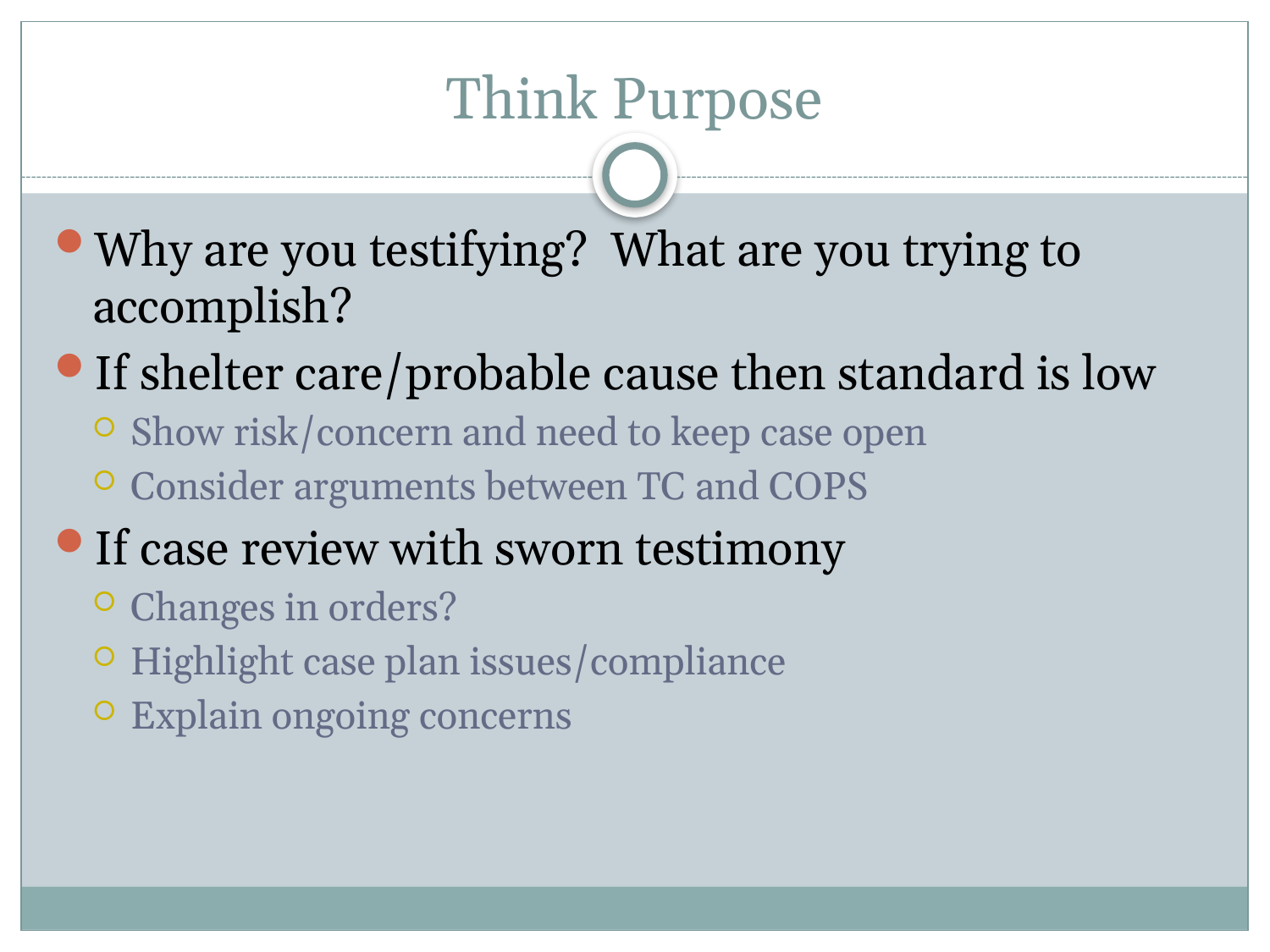

# Think Purpose
Why are you testifying?  What are you trying to accomplish?
If shelter care/probable cause then standard is low
Show risk/concern and need to keep case open
Consider arguments between TC and COPS
If case review with sworn testimony
Changes in orders?
Highlight case plan issues/compliance
Explain ongoing concerns